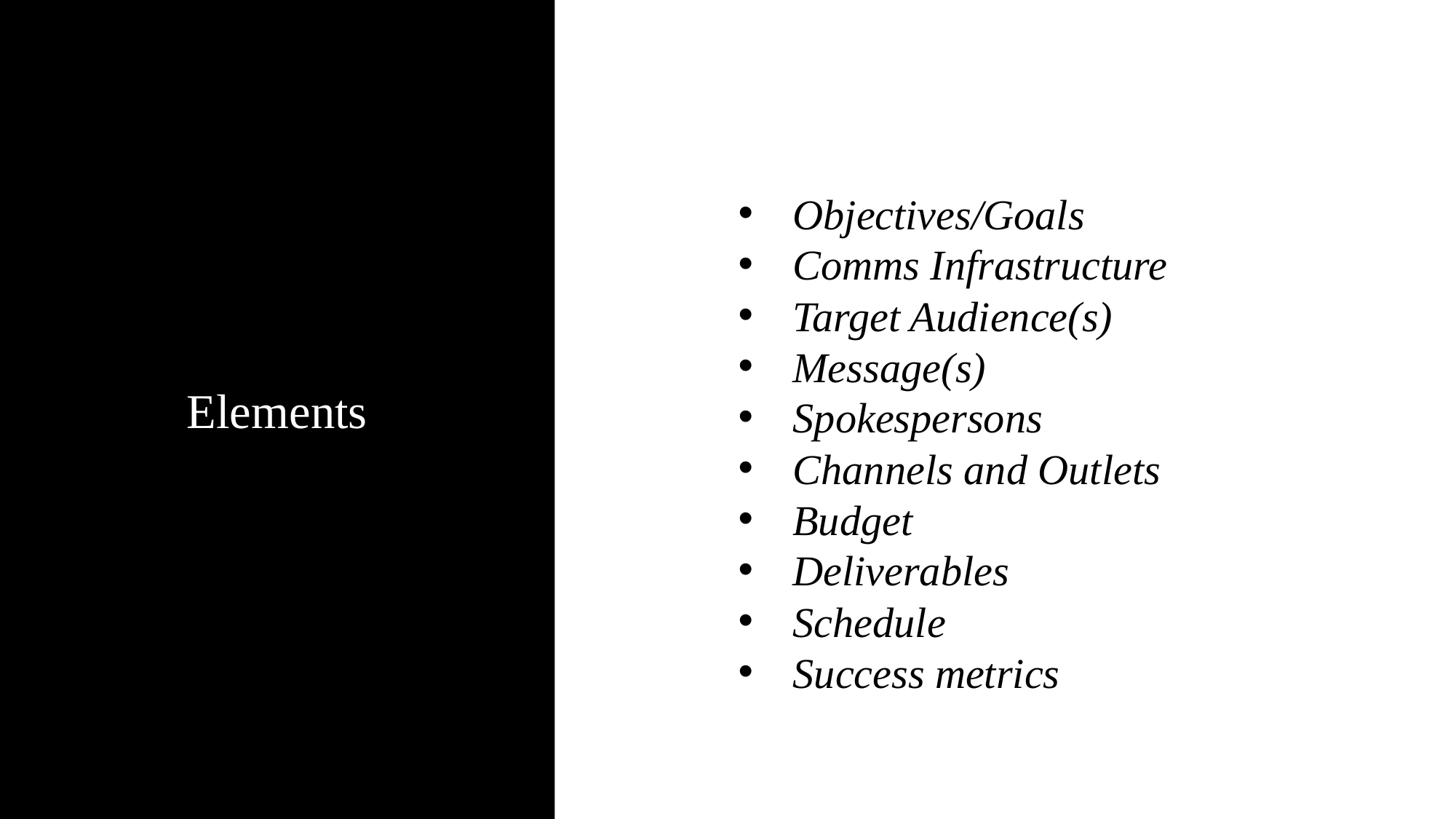

Objectives/Goals
Comms Infrastructure
Target Audience(s)
Message(s)
Spokespersons
Channels and Outlets
Budget
Deliverables
Schedule
Success metrics
Elements